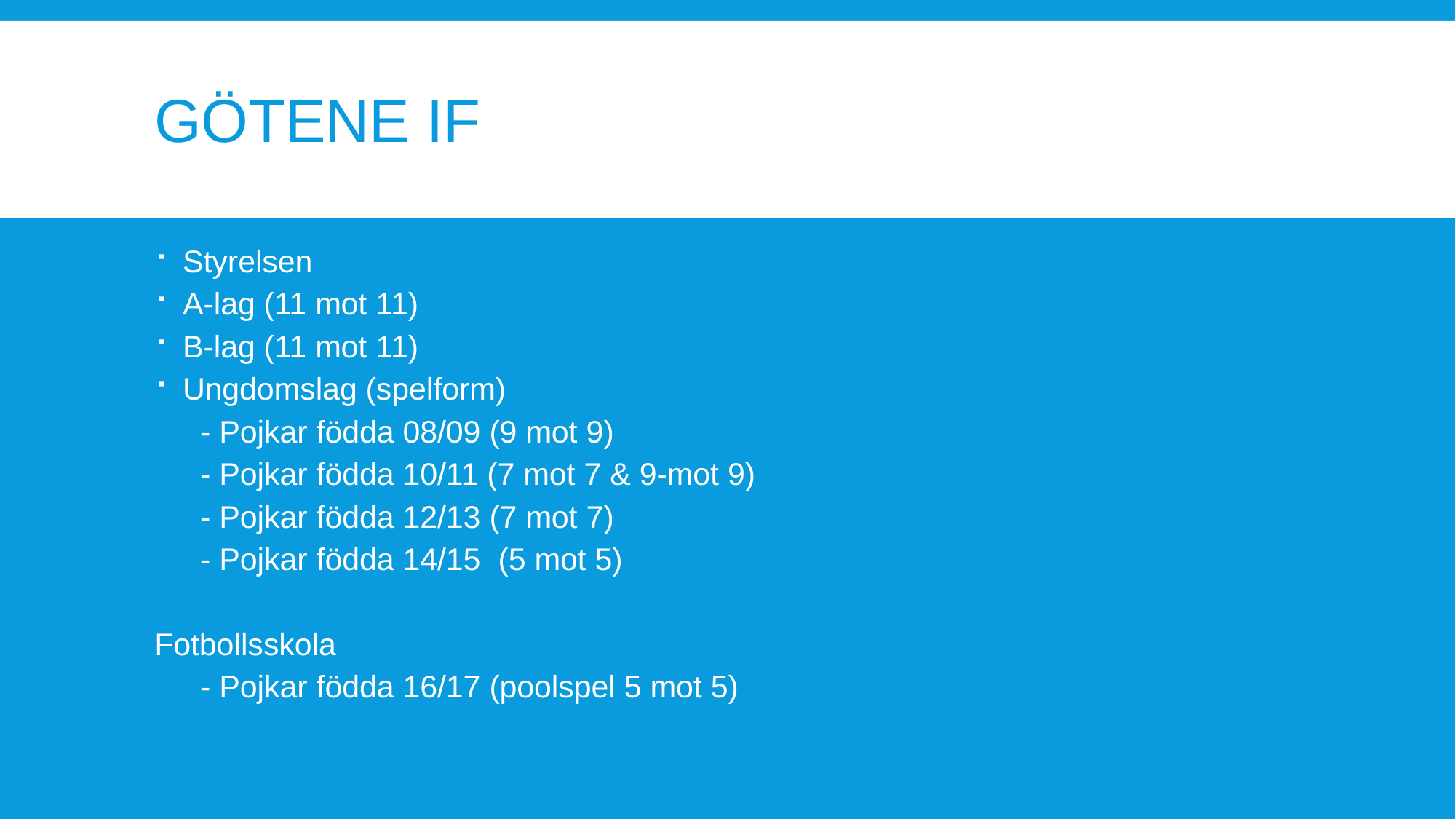

# GÖTENE IF
Styrelsen
A-lag (11 mot 11)
B-lag (11 mot 11)
Ungdomslag (spelform)
	- Pojkar födda 08/09 (9 mot 9)
	- Pojkar födda 10/11 (7 mot 7 & 9-mot 9)
	- Pojkar födda 12/13 (7 mot 7)
	- Pojkar födda 14/15  (5 mot 5)

Fotbollsskola
	- Pojkar födda 16/17 (poolspel 5 mot 5)